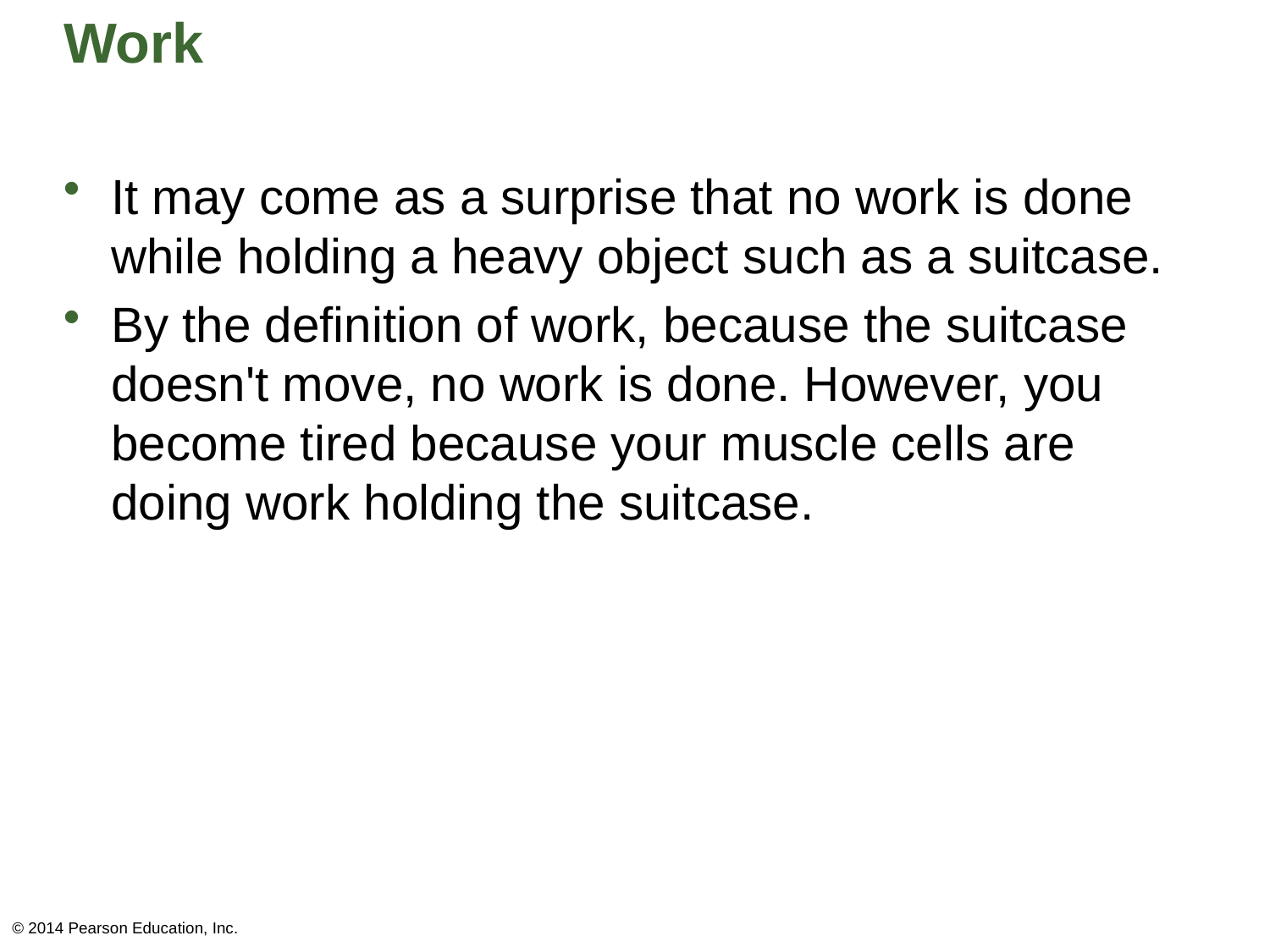

# Work
It may come as a surprise that no work is done while holding a heavy object such as a suitcase.
By the definition of work, because the suitcase doesn't move, no work is done. However, you become tired because your muscle cells are doing work holding the suitcase.
© 2014 Pearson Education, Inc.